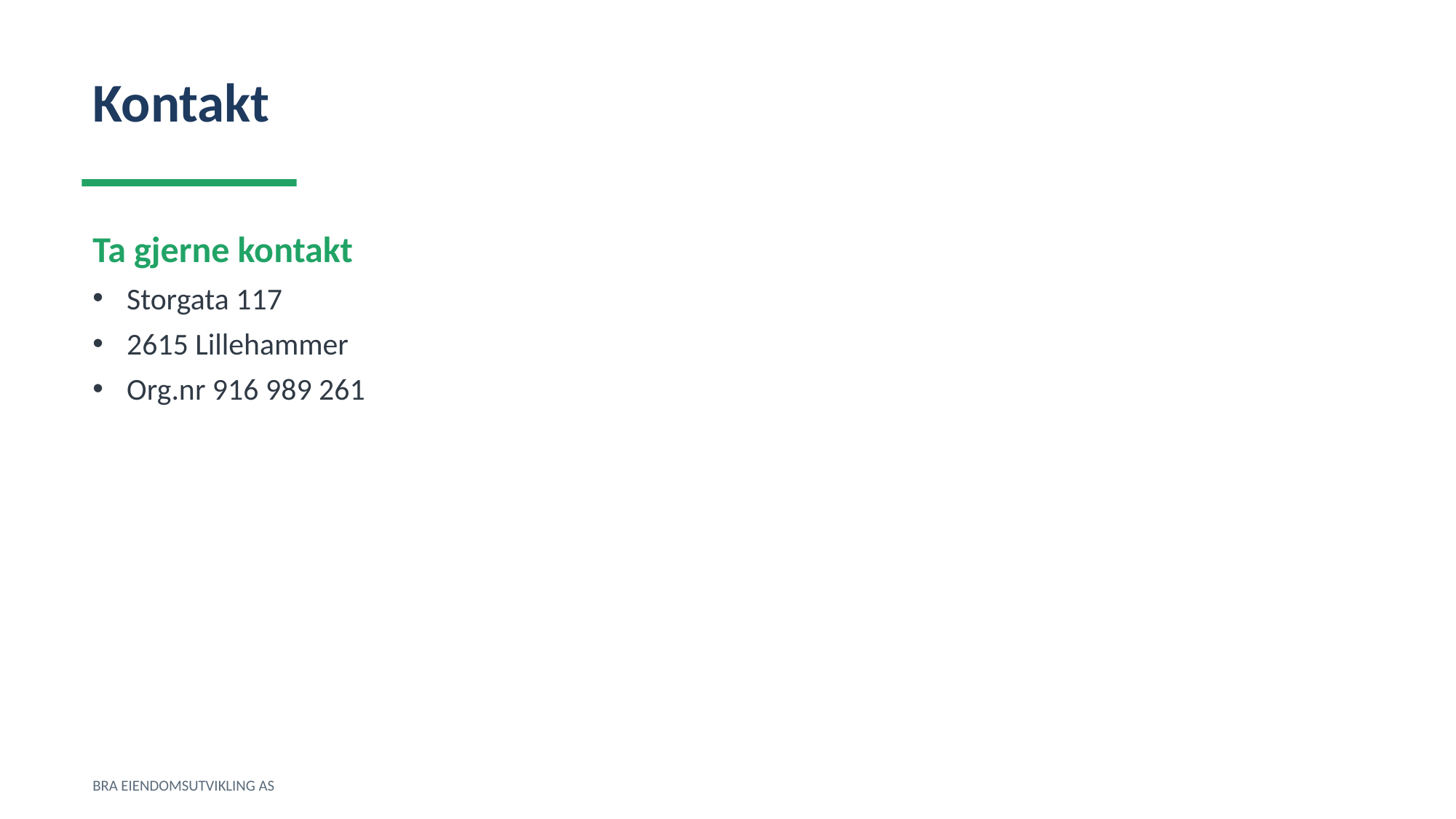

Kontakt

Ta gjerne kontakt
Storgata 117
2615 Lillehammer
Org.nr 916 989 261
BRA EIENDOMSUTVIKLING AS